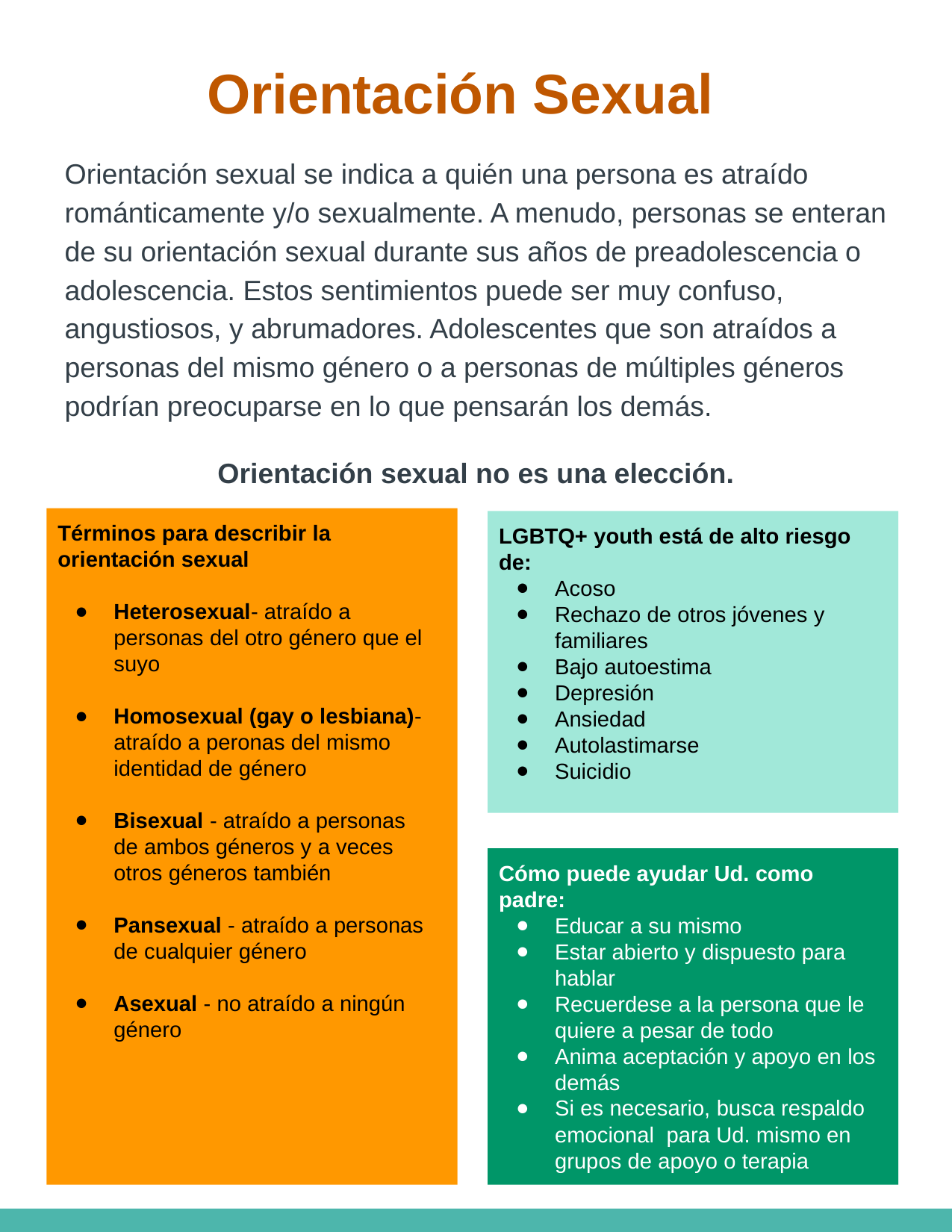

# Orientación Sexual
Orientación sexual se indica a quién una persona es atraído románticamente y/o sexualmente. A menudo, personas se enteran de su orientación sexual durante sus años de preadolescencia o adolescencia. Estos sentimientos puede ser muy confuso, angustiosos, y abrumadores. Adolescentes que son atraídos a personas del mismo género o a personas de múltiples géneros podrían preocuparse en lo que pensarán los demás.
Orientación sexual no es una elección.
Términos para describir la orientación sexual

Heterosexual- atraído a personas del otro género que el suyo

Homosexual (gay o lesbiana)- atraído a peronas del mismo identidad de género

Bisexual - atraído a personas de ambos géneros y a veces otros géneros también

Pansexual - atraído a personas de cualquier género

Asexual - no atraído a ningún género
LGBTQ+ youth está de alto riesgo de:
Acoso
Rechazo de otros jóvenes y familiares
Bajo autoestima
Depresión
Ansiedad
Autolastimarse
Suicidio
Cómo puede ayudar Ud. como padre:
Educar a su mismo
Estar abierto y dispuesto para hablar
Recuerdese a la persona que le quiere a pesar de todo
Anima aceptación y apoyo en los demás
Si es necesario, busca respaldo emocional  para Ud. mismo en grupos de apoyo o terapia